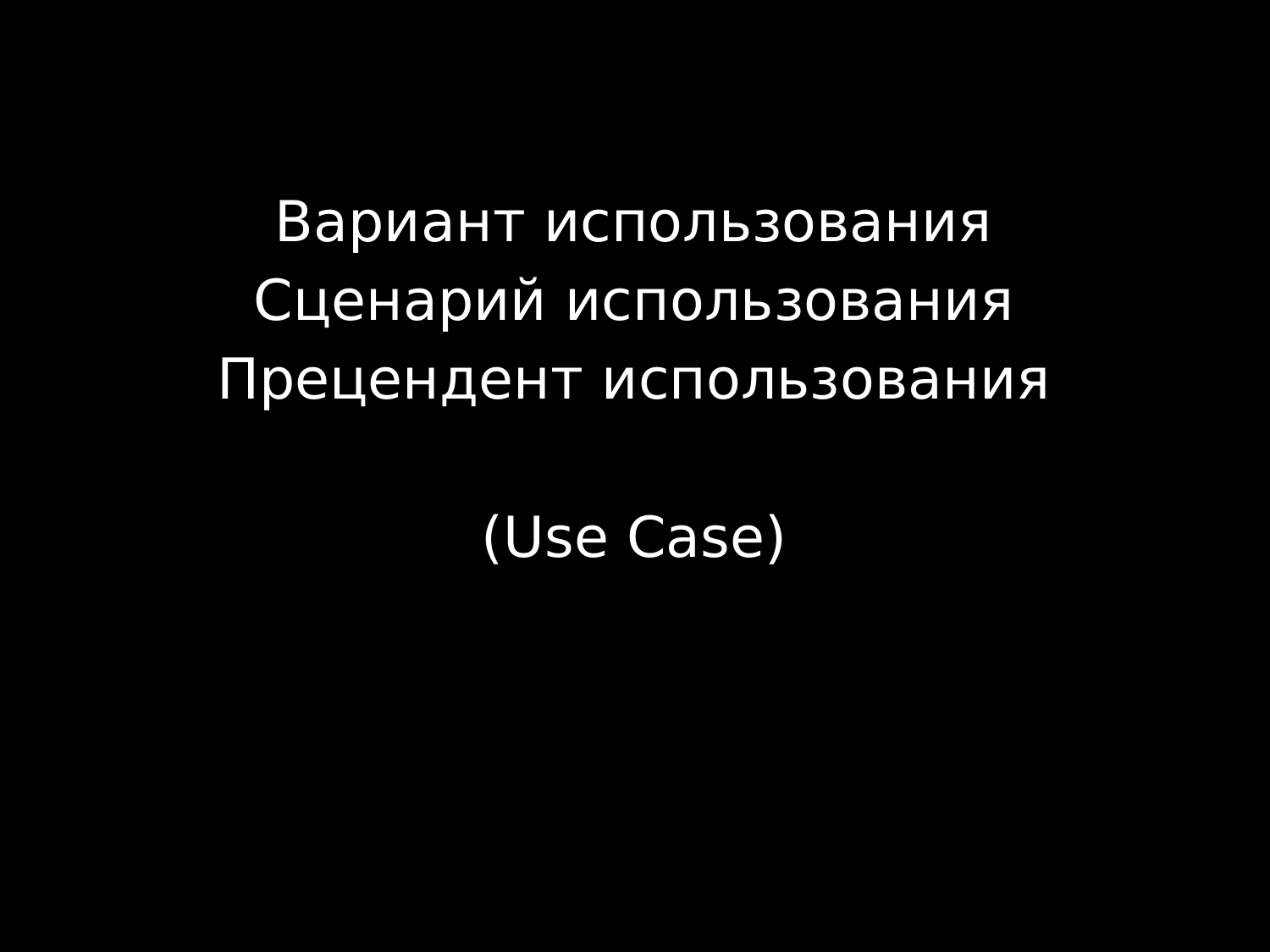

# Use Case
Вариант использования
Сценарий использования
Прецендент использования

(Use Case)
© ScrumTrek.ru, 2008